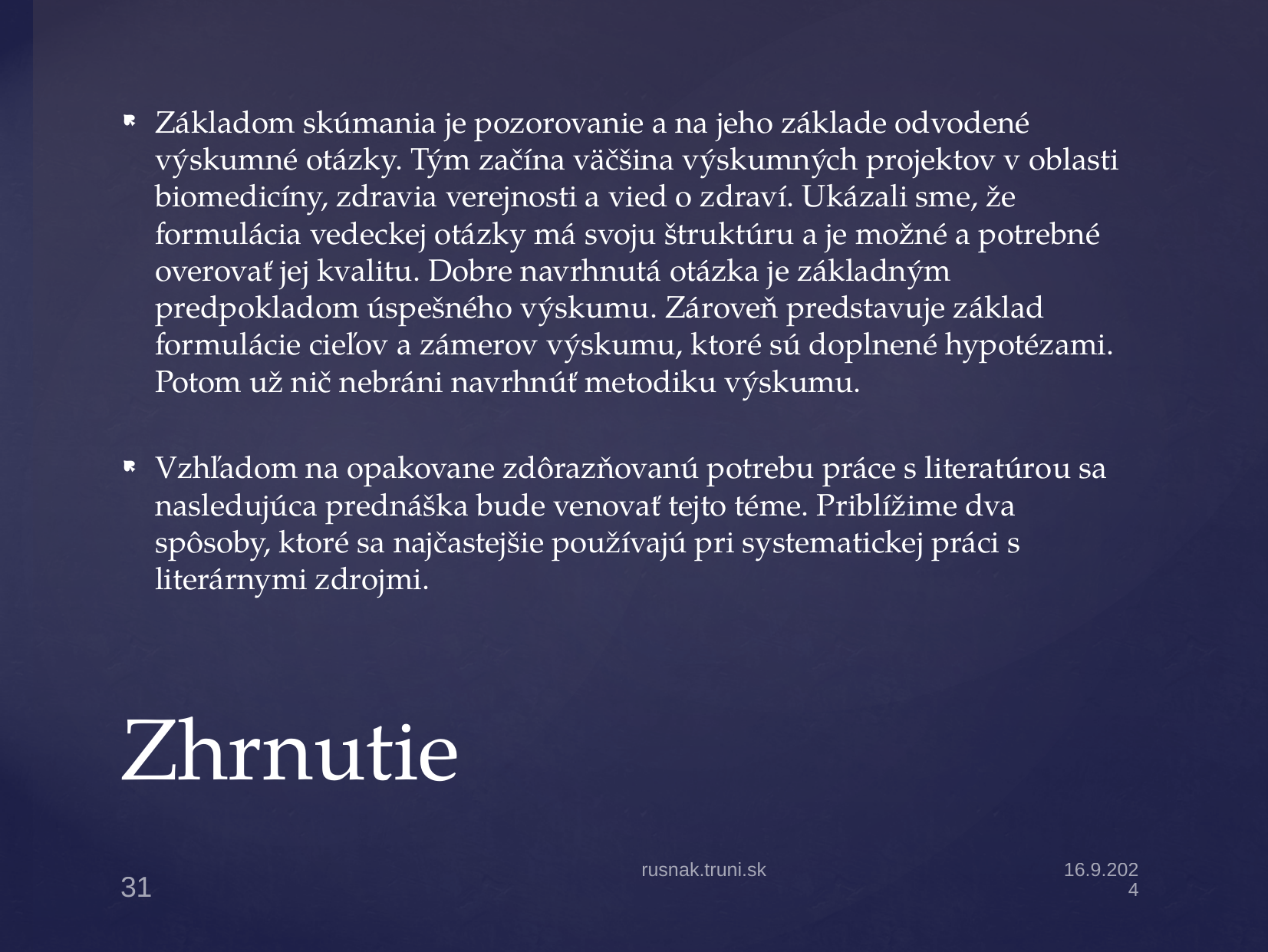

Základom skúmania je pozorovanie a na jeho základe odvodené výskumné otázky. Tým začína väčšina výskumných projektov v oblasti biomedicíny, zdravia verejnosti a vied o zdraví. Ukázali sme, že formulácia vedeckej otázky má svoju štruktúru a je možné a potrebné overovať jej kvalitu. Dobre navrhnutá otázka je základným predpokladom úspešného výskumu. Zároveň predstavuje základ formulácie cieľov a zámerov výskumu, ktoré sú doplnené hypotézami. Potom už nič nebráni navrhnúť metodiku výskumu.

Vzhľadom na opakovane zdôrazňovanú potrebu práce s literatúrou sa nasledujúca prednáška bude venovať tejto téme. Priblížime dva spôsoby, ktoré sa najčastejšie používajú pri systematickej práci s literárnymi zdrojmi.
# Zhrnutie
rusnak.truni.sk
16.9.2024
31